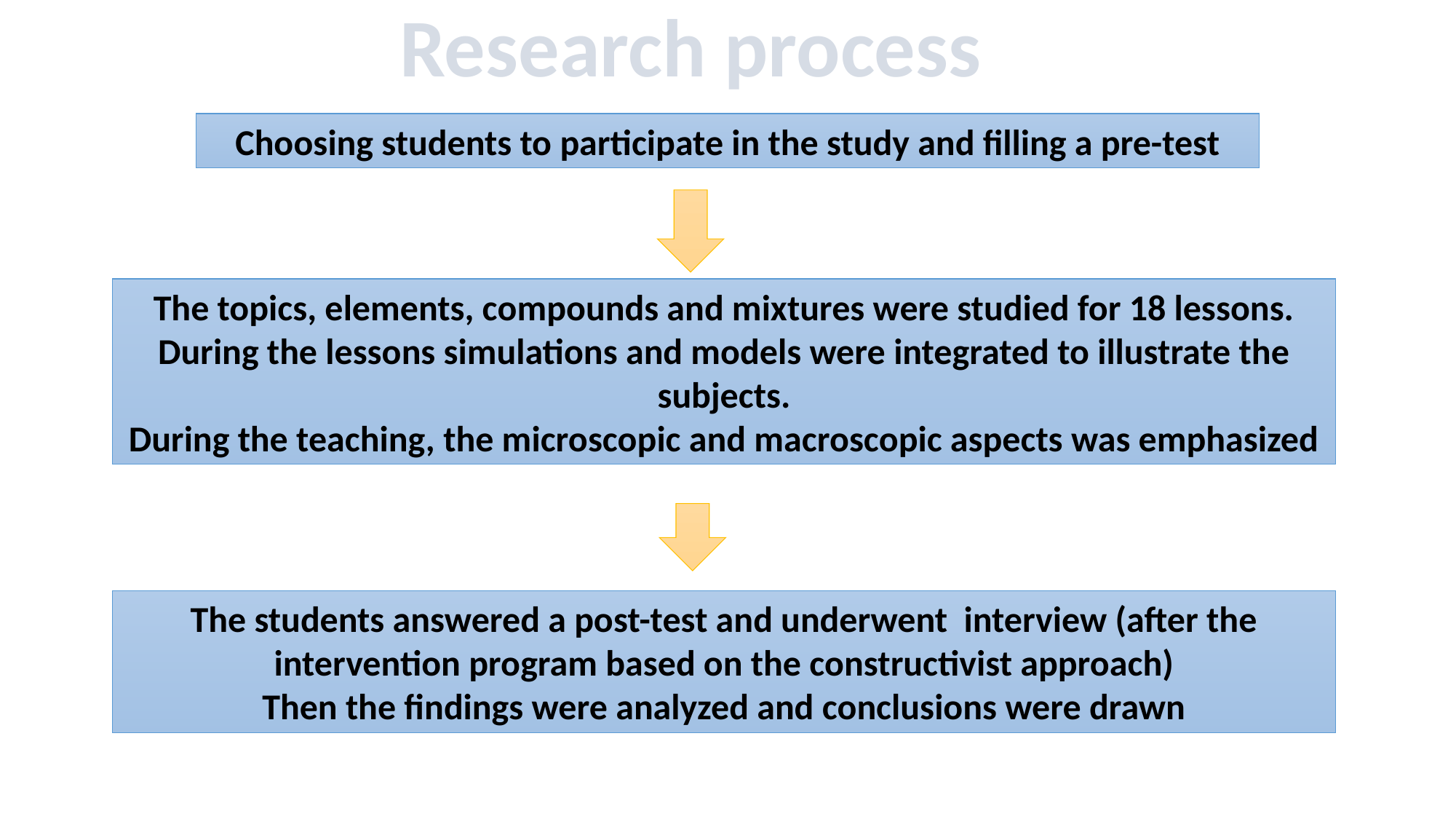

Research process
Choosing students to participate in the study and filling a pre-test

The topics, elements, compounds and mixtures were studied for 18 lessons.
During the lessons simulations and models were integrated to illustrate the subjects.
During the teaching, the microscopic and macroscopic aspects was emphasized

The students answered a post-test and underwent  interview (after the intervention program based on the constructivist approach)
Then the findings were analyzed and conclusions were drawn